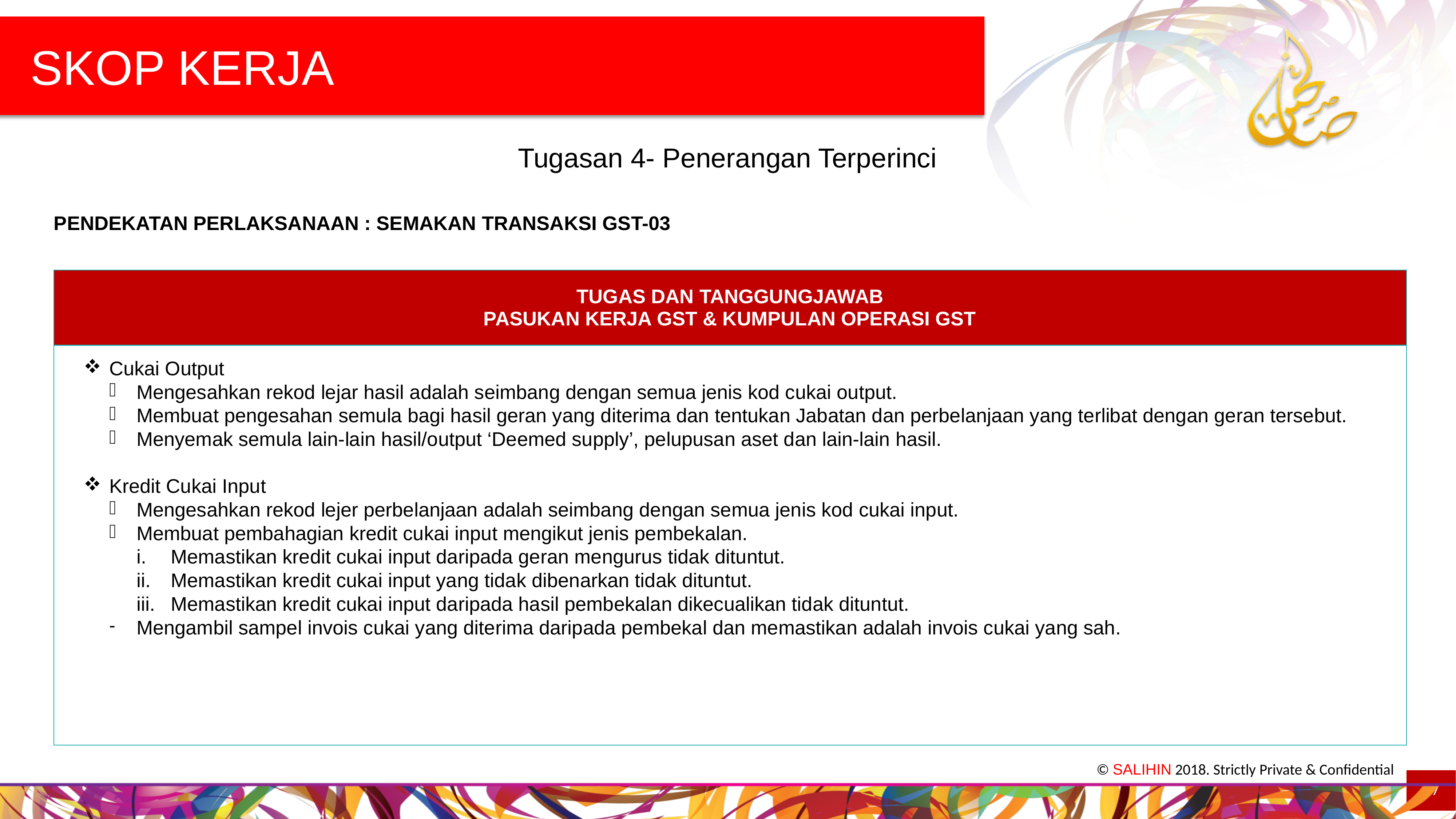

SKOP KERJA

Tugasan 4- Penerangan Terperinci
PENDEKATAN PERLAKSANAAN : SEMAKAN TRANSAKSI GST-03
| TUGAS DAN TANGGUNGJAWAB PASUKAN KERJA GST & KUMPULAN OPERASI GST |
| --- |
| Cukai Output Mengesahkan rekod lejar hasil adalah seimbang dengan semua jenis kod cukai output. Membuat pengesahan semula bagi hasil geran yang diterima dan tentukan Jabatan dan perbelanjaan yang terlibat dengan geran tersebut. Menyemak semula lain-lain hasil/output ‘Deemed supply’, pelupusan aset dan lain-lain hasil. Kredit Cukai Input Mengesahkan rekod lejer perbelanjaan adalah seimbang dengan semua jenis kod cukai input. Membuat pembahagian kredit cukai input mengikut jenis pembekalan. Memastikan kredit cukai input daripada geran mengurus tidak dituntut. Memastikan kredit cukai input yang tidak dibenarkan tidak dituntut. Memastikan kredit cukai input daripada hasil pembekalan dikecualikan tidak dituntut. Mengambil sampel invois cukai yang diterima daripada pembekal dan memastikan adalah invois cukai yang sah. |
27